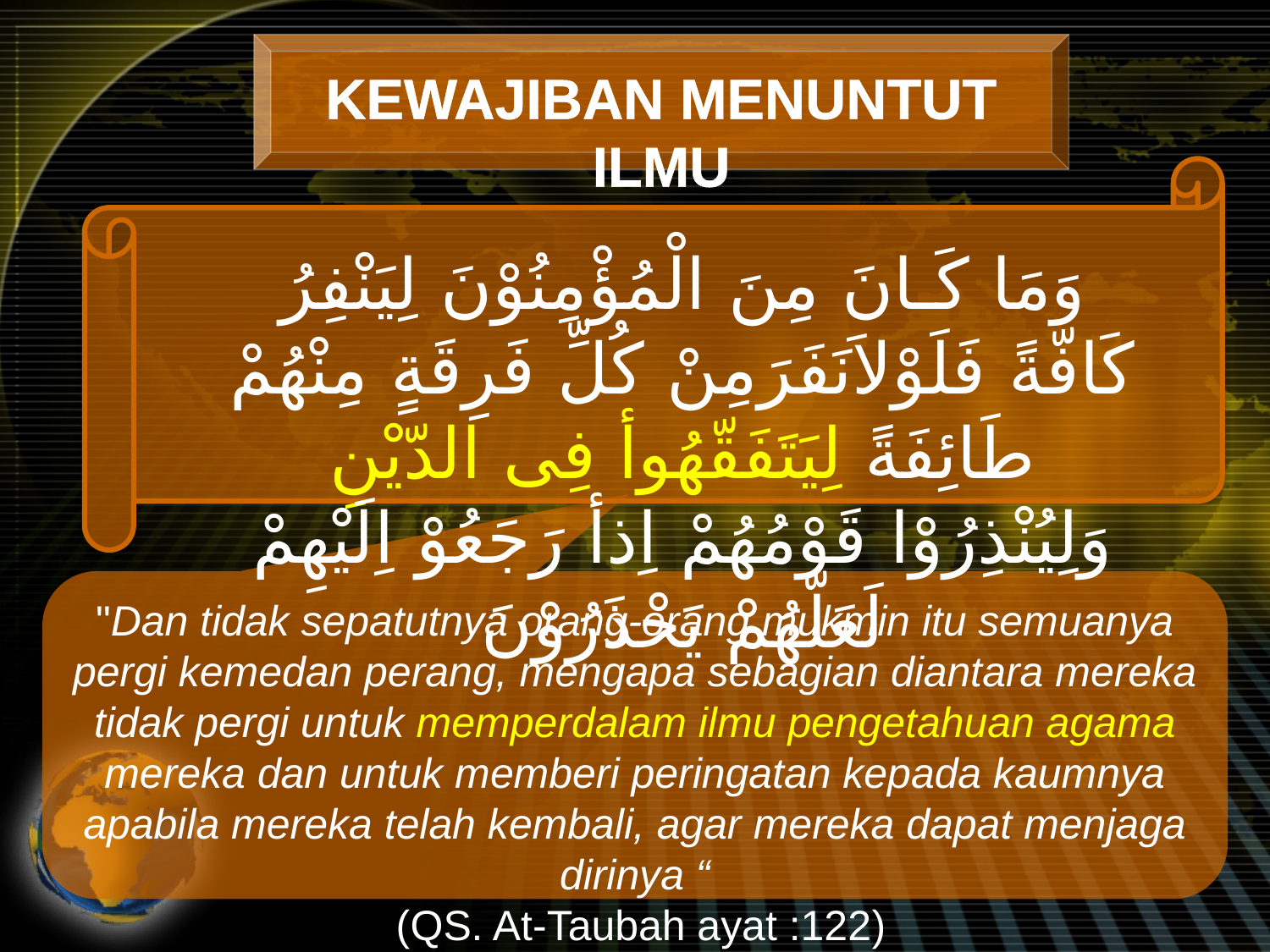

KEWAJIBAN MENUNTUT ILMU

وَمَا كَـانَ مِنَ الْمُؤْمِنُوْنَ لِيَنْفِرُ كَافّةً فَلَوْلاَنَفَرَمِنْ كُلِّ فَرِقَةٍ مِنْهُمْ طَائِفَةً لِيَتَفَقّهُوأ فِى الدّيْنِ وَلِيُنْذِرُوْا قَوْمُهُمْ اِذأ رَجَعُوْ اِلَيْهِمْ لَعَلّهُمْ يَحْذَرُوْنَ
"Dan tidak sepatutnya orang-orang mukmin itu semuanya pergi kemedan perang, mengapa sebagian diantara mereka tidak pergi untuk memperdalam ilmu pengetahuan agama mereka dan untuk memberi peringatan kepada kaumnya apabila mereka telah kembali, agar mereka dapat menjaga dirinya “
 (QS. At-Taubah ayat :122)